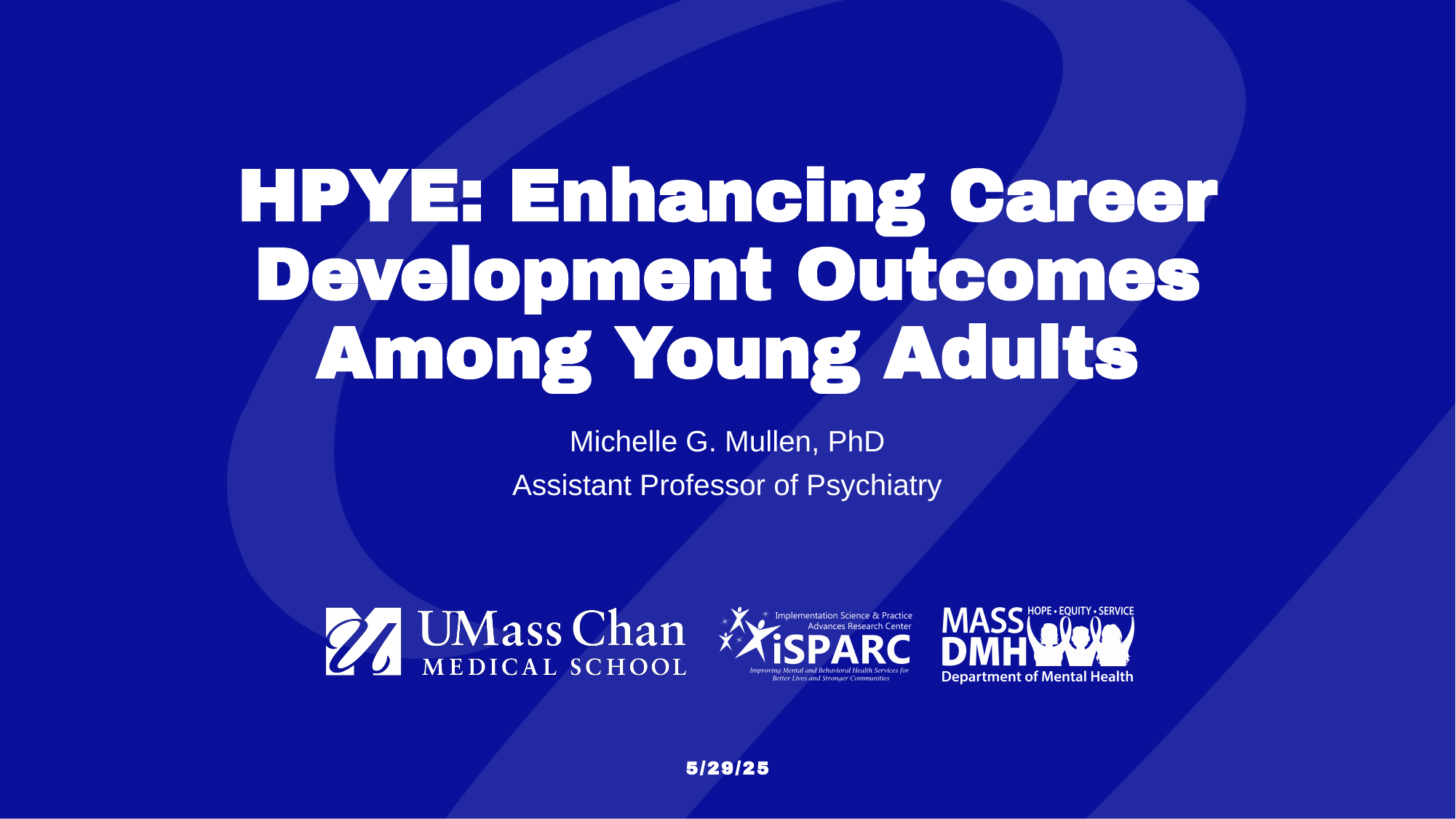

# HPYE: Enhancing Career Development Outcomes Among Young Adults
Michelle G. Mullen, PhD
Assistant Professor of Psychiatry
5/29/25